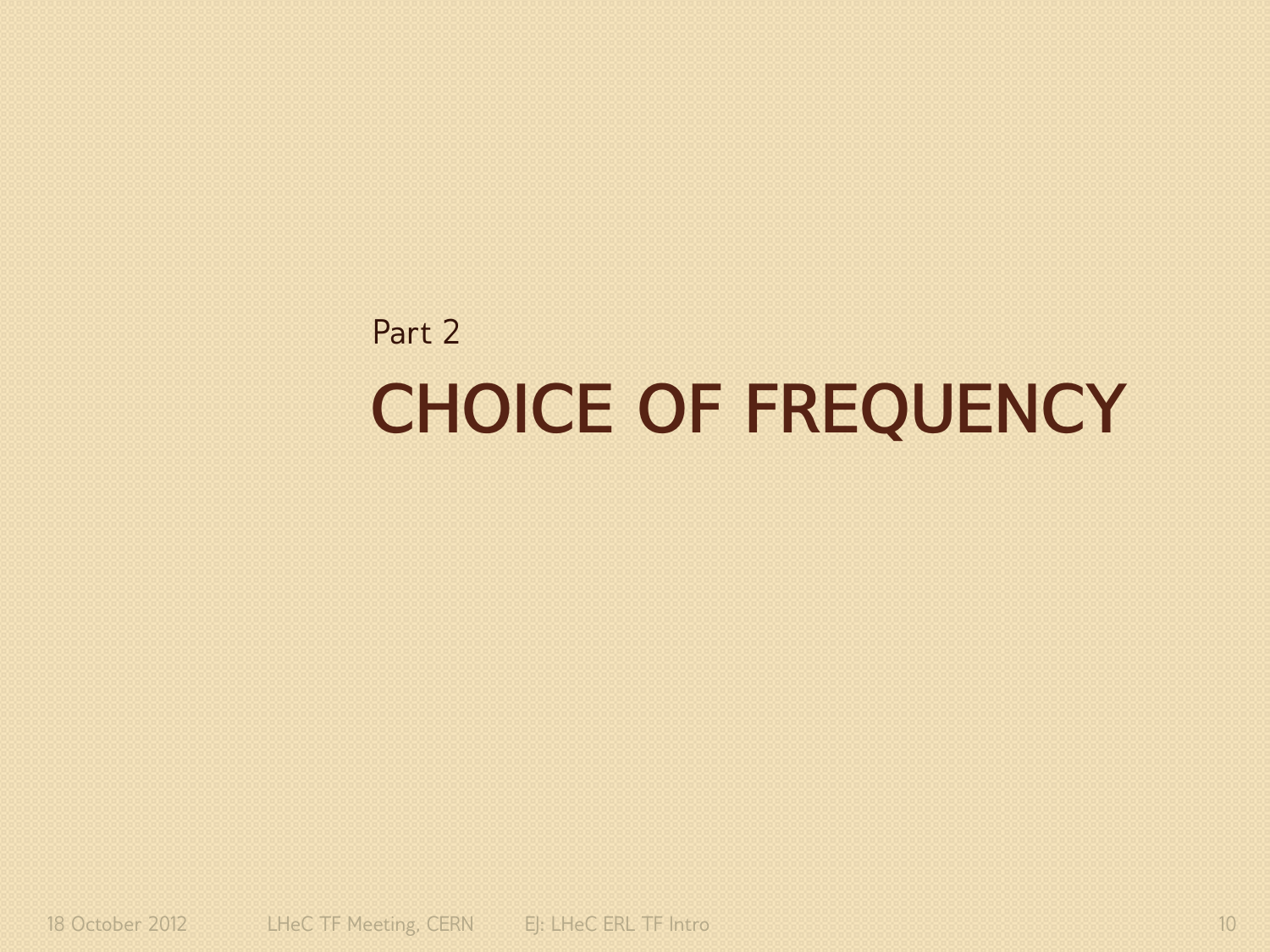

Part 2
# Choice of frequency
18 October 2012
LHeC TF Meeting, CERN        EJ: LHeC ERL TF Intro
10